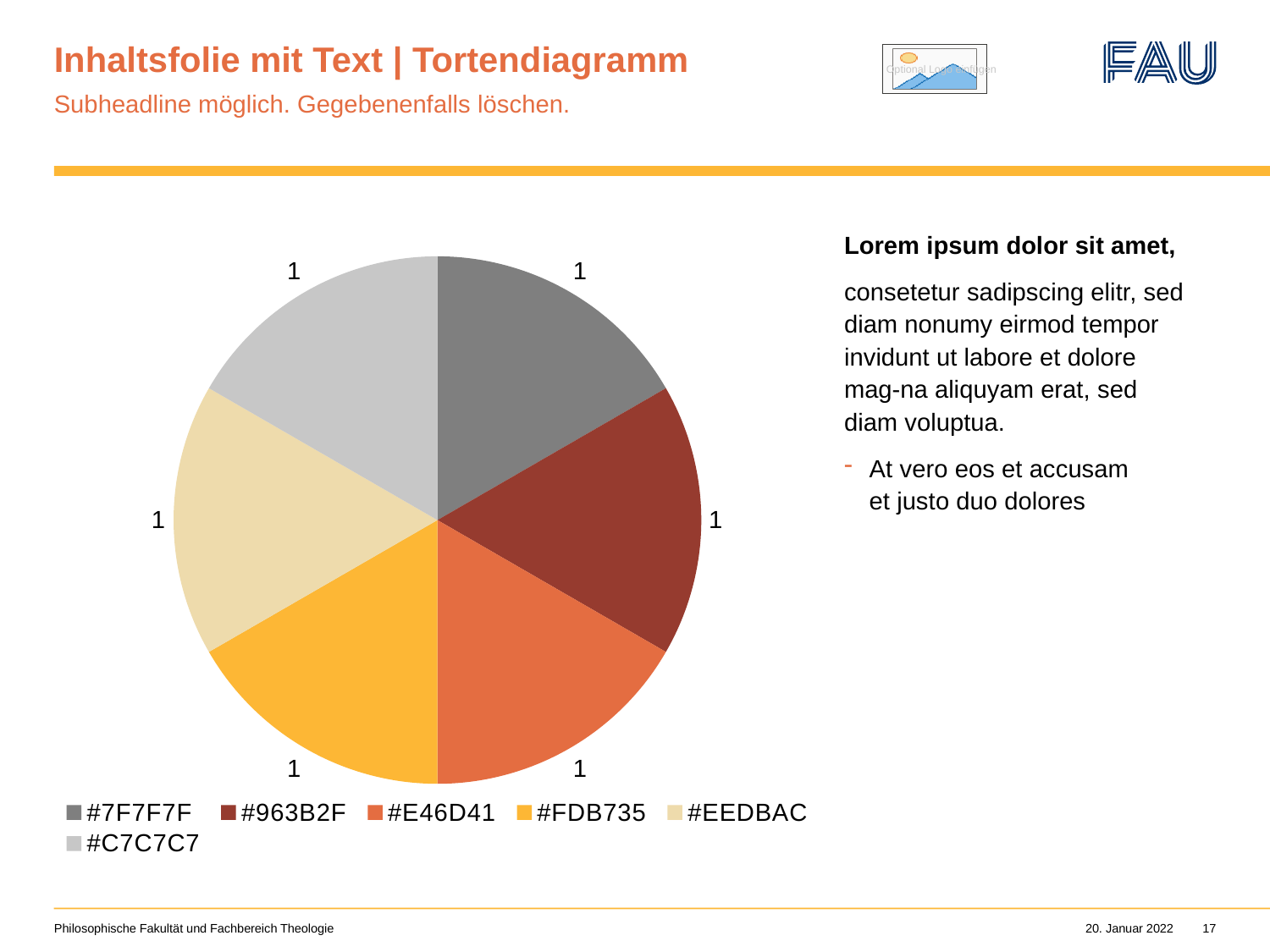

# Inhaltsfolie mit Text | Tortendiagramm

Subheadline möglich. Gegebenenfalls löschen.
Lorem ipsum dolor sit amet,
consetetur sadipscing elitr, sed diam nonumy eirmod tempor invidunt ut labore et dolore mag-na aliquyam erat, sed diam voluptua.
At vero eos et accusam
et justo duo dolores

### Chart

| Category | Verkauf | Spalte1 | Spalte2 | Spalte3 | Spalte4 | Spalte5 | Spalte6 |
|---|---|---|---|---|---|---|---|
| #7F7F7F | 1.0 | None | None | None | None | None | None |
| #963B2F | 1.0 | None | None | None | None | None | None |
| #E46D41 | 1.0 | None | None | None | None | None | None |
| #FDB735 | 1.0 | None | None | None | None | None | None |
| #EEDBAC | 1.0 | None | None | None | None | None | None |
| #C7C7C7 | 1.0 | None | None | None | None | None | None |
Philosophische Fakultät und Fachbereich Theologie
20. Januar 2022
17